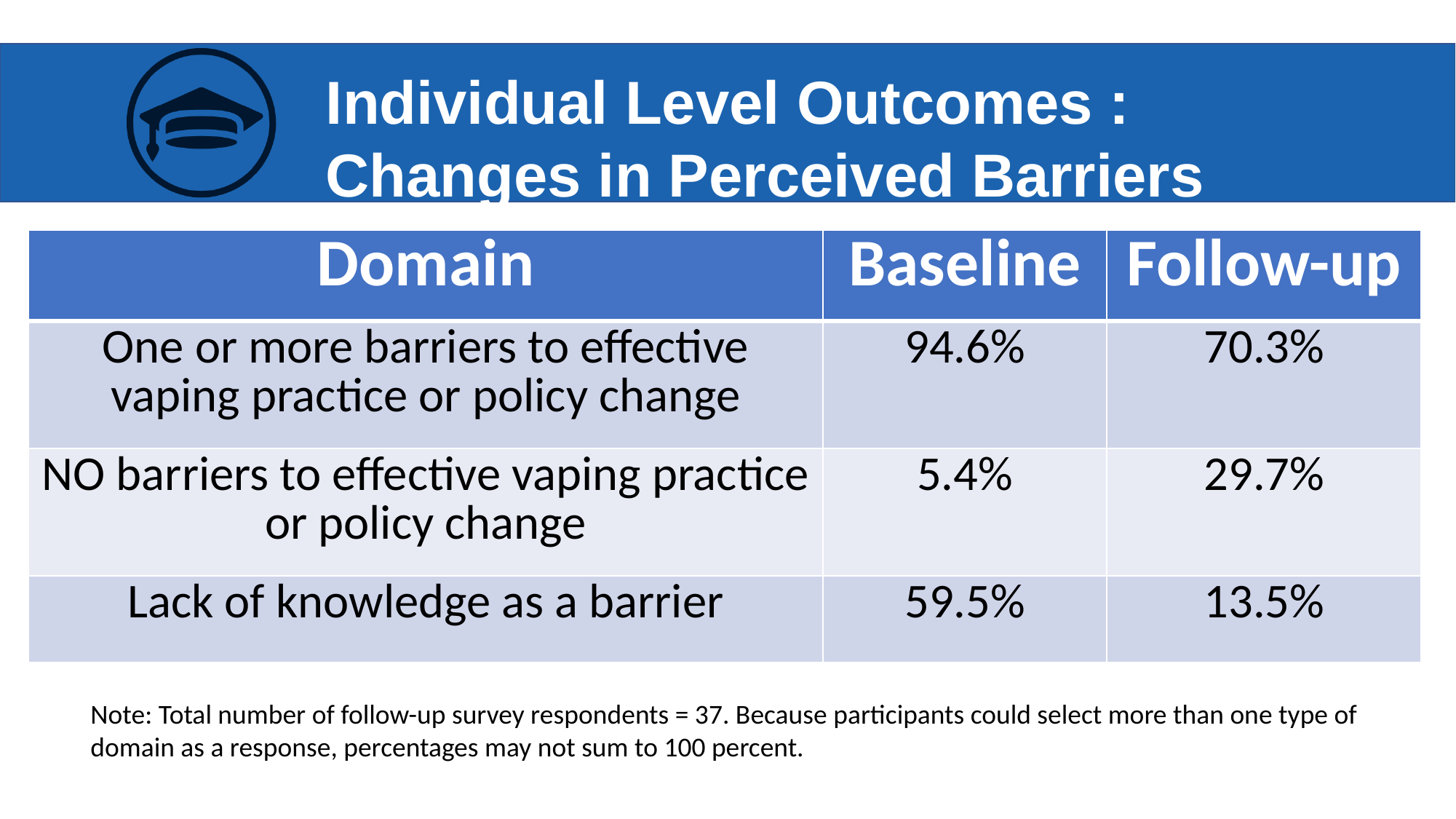

Individual Level Outcomes : Changes in Perceived Barriers
| Domain | Baseline | Follow-up |
| --- | --- | --- |
| One or more barriers to effective vaping practice or policy change | 94.6% | 70.3% |
| NO barriers to effective vaping practice or policy change | 5.4% | 29.7% |
| Lack of knowledge as a barrier | 59.5% | 13.5% |
Note: Total number of follow-up survey respondents = 37. Because participants could select more than one type of
domain as a response, percentages may not sum to 100 percent.